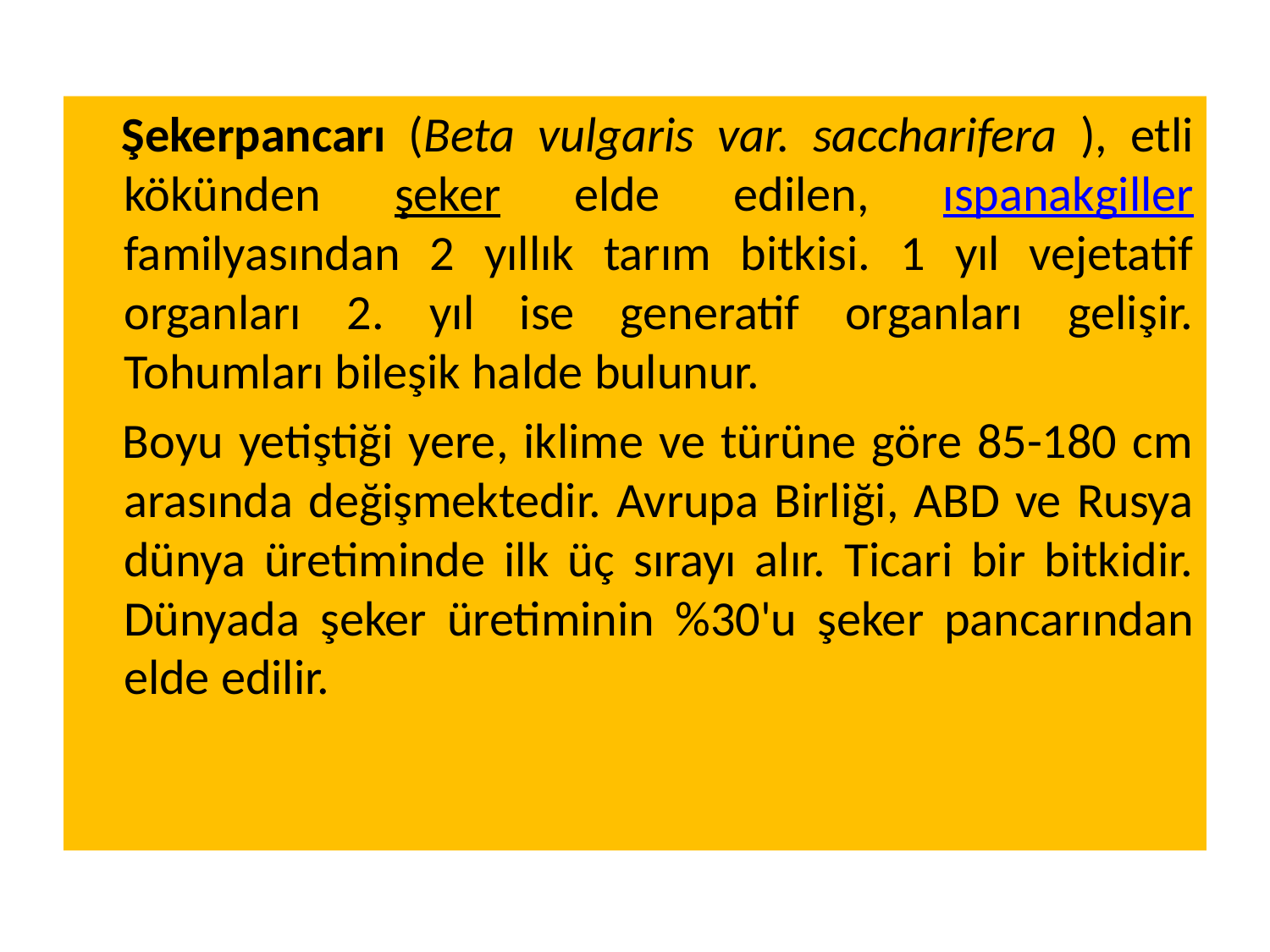

Şekerpancarı (Beta vulgaris var. saccharifera ), etli kökünden şeker elde edilen, ıspanakgiller familyasından 2 yıllık tarım bitkisi. 1 yıl vejetatif organları 2. yıl ise generatif organları gelişir. Tohumları bileşik halde bulunur.
   Boyu yetiştiği yere, iklime ve türüne göre 85-180 cm arasında değişmektedir. Avrupa Birliği, ABD ve Rusya dünya üretiminde ilk üç sırayı alır. Ticari bir bitkidir. Dünyada şeker üretiminin %30'u şeker pancarından elde edilir.